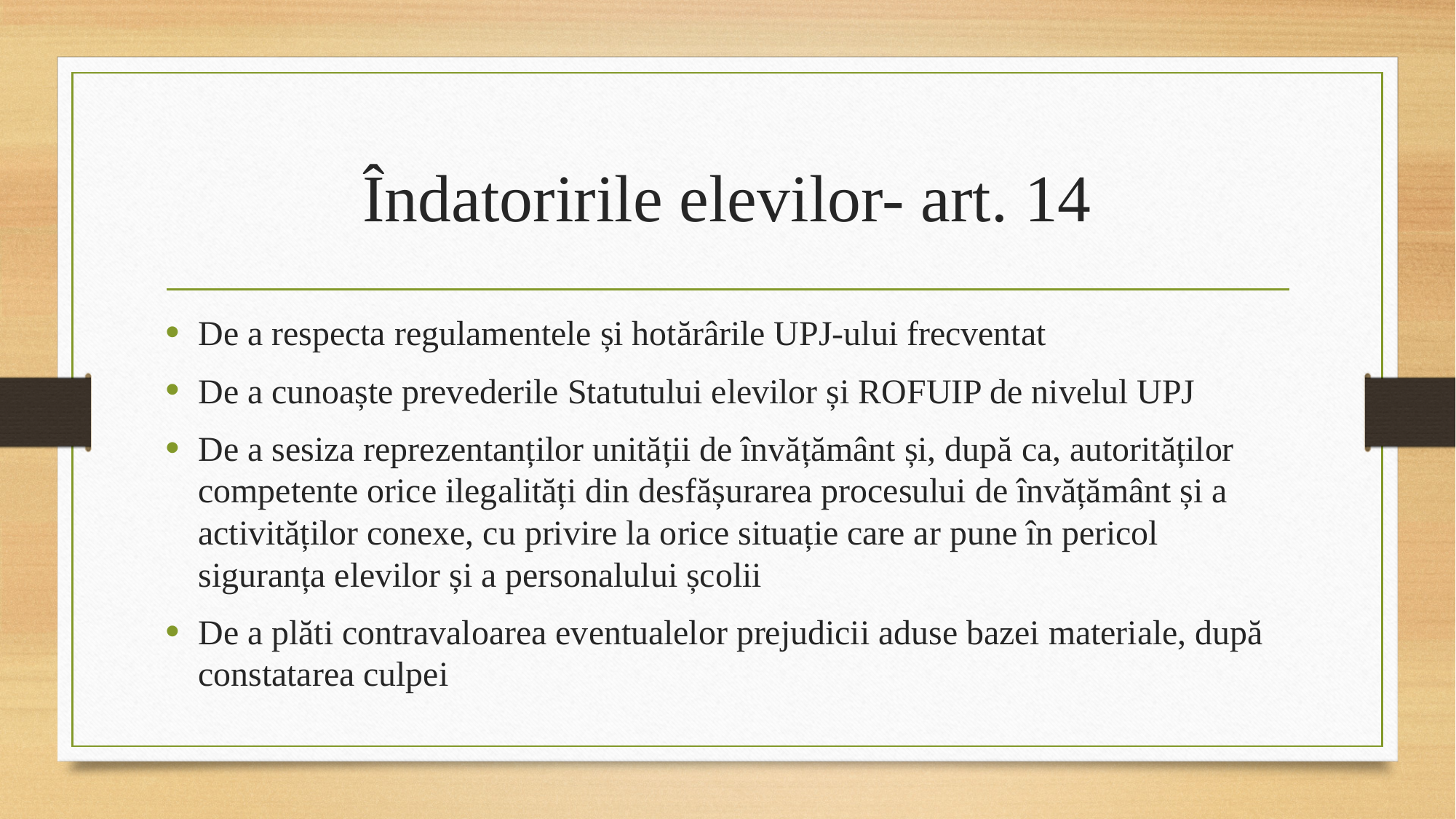

# Îndatoririle elevilor- art. 14
De a respecta regulamentele și hotărârile UPJ-ului frecventat
De a cunoaște prevederile Statutului elevilor și ROFUIP de nivelul UPJ
De a sesiza reprezentanților unității de învățământ și, după ca, autorităților competente orice ilegalități din desfășurarea procesului de învățământ și a activităților conexe, cu privire la orice situație care ar pune în pericol siguranța elevilor și a personalului școlii
De a plăti contravaloarea eventualelor prejudicii aduse bazei materiale, după constatarea culpei